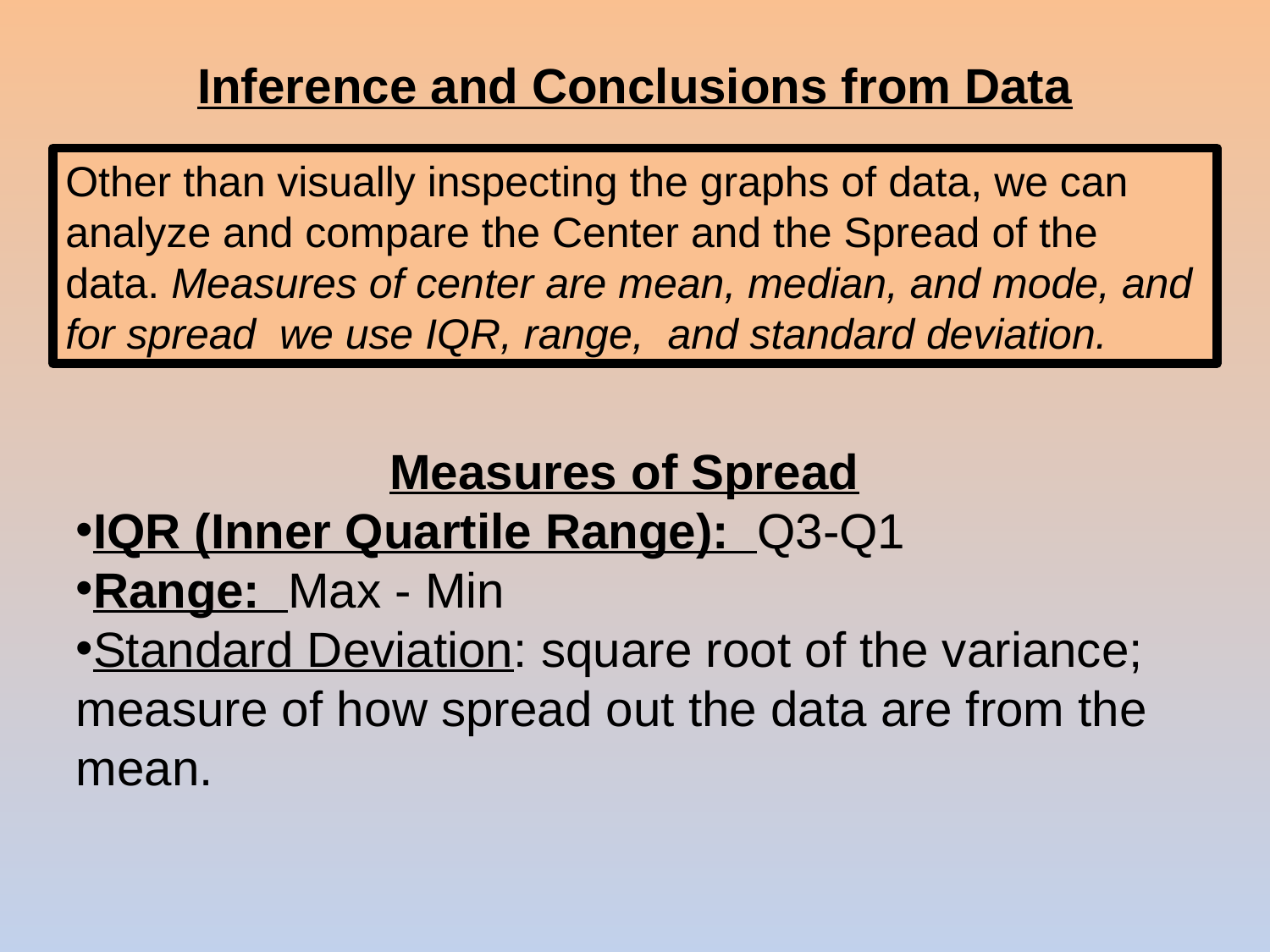

Inference and Conclusions from Data
Other than visually inspecting the graphs of data, we can analyze and compare the Center and the Spread of the data. Measures of center are mean, median, and mode, and for spread  we use IQR, range,  and standard deviation.
Measures of Spread
IQR (Inner Quartile Range):  Q3-Q1
Range:  Max - Min
Standard Deviation: square root of the variance;  measure of how spread out the data are from the mean.